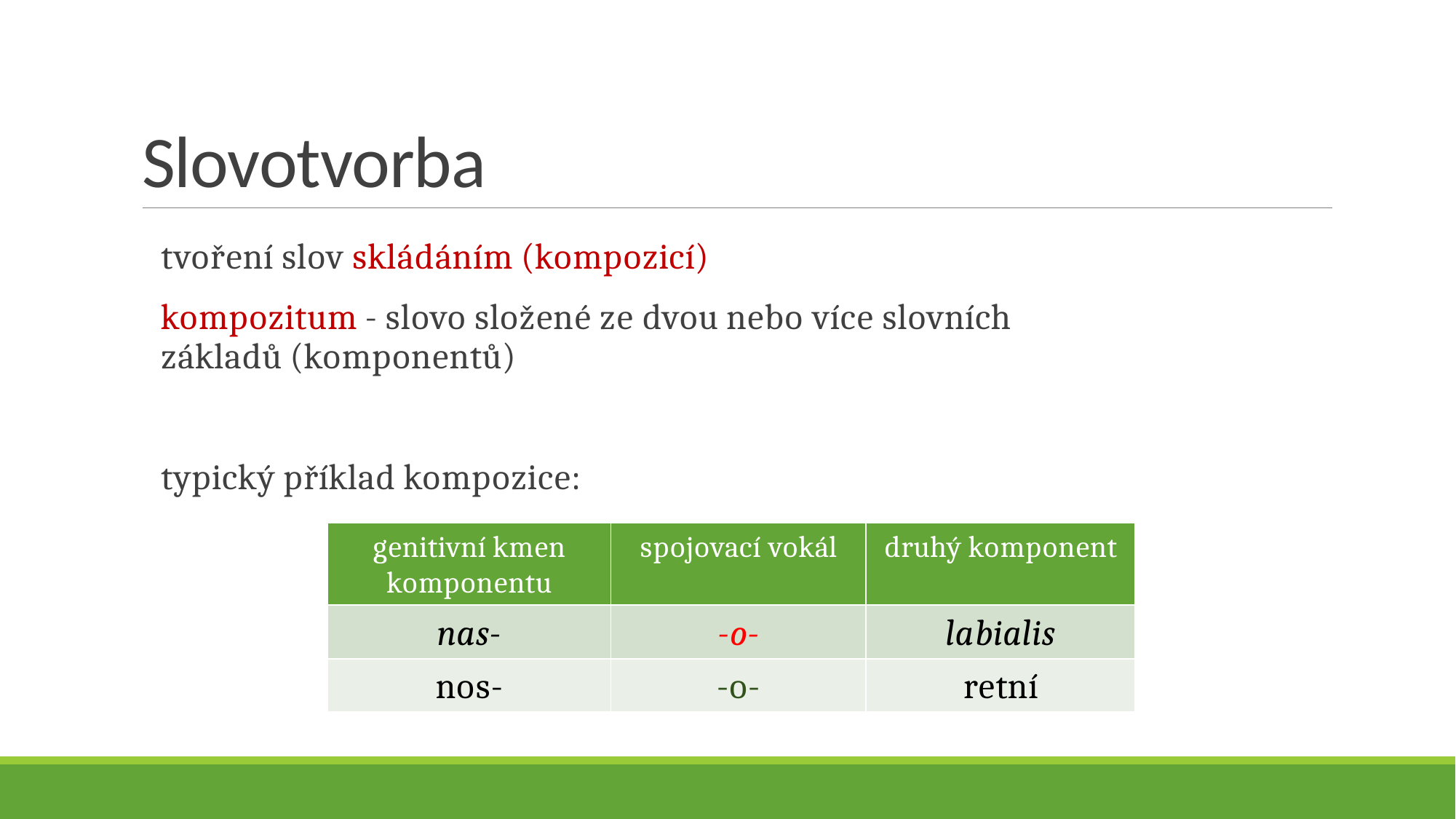

# Slovotvorba
tvoření slov skládáním (kompozicí)
kompozitum - slovo složené ze dvou nebo více slovních základů (komponentů)

typický příklad kompozice:
| genitivní kmen komponentu | spojovací vokál | druhý komponent |
| --- | --- | --- |
| nas- | -o- | labialis |
| nos- | -o- | retní |